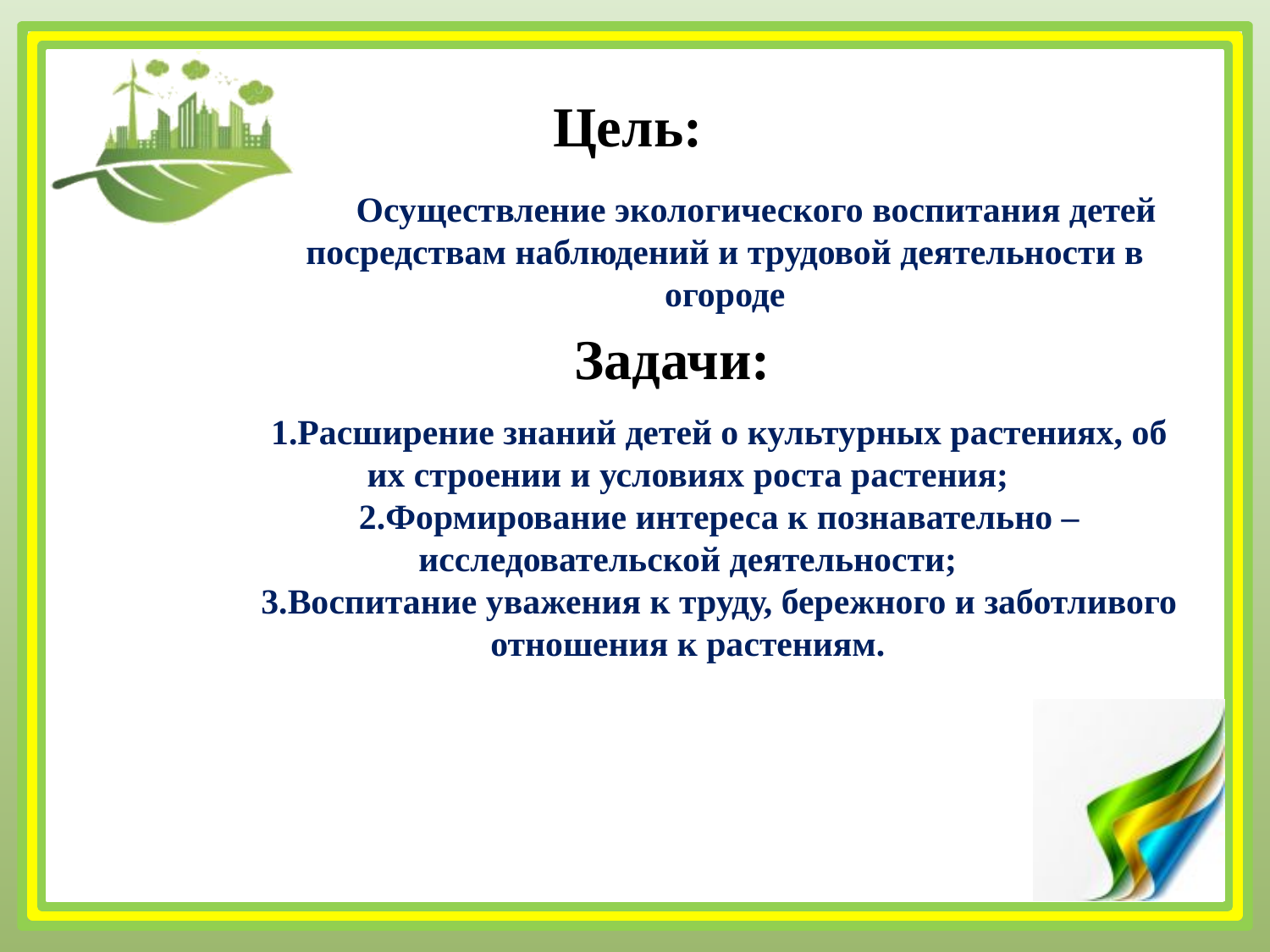

# Цель:
Осуществление экологического воспитания детей посредствам наблюдений и трудовой деятельности в огороде
Задачи:

1.Расширение знаний детей о культурных растениях, об их строении и условиях роста растения;
2.Формирование интереса к познавательно – исследовательской деятельности;
3.Воспитание уважения к труду, бережного и заботливого отношения к растениям.